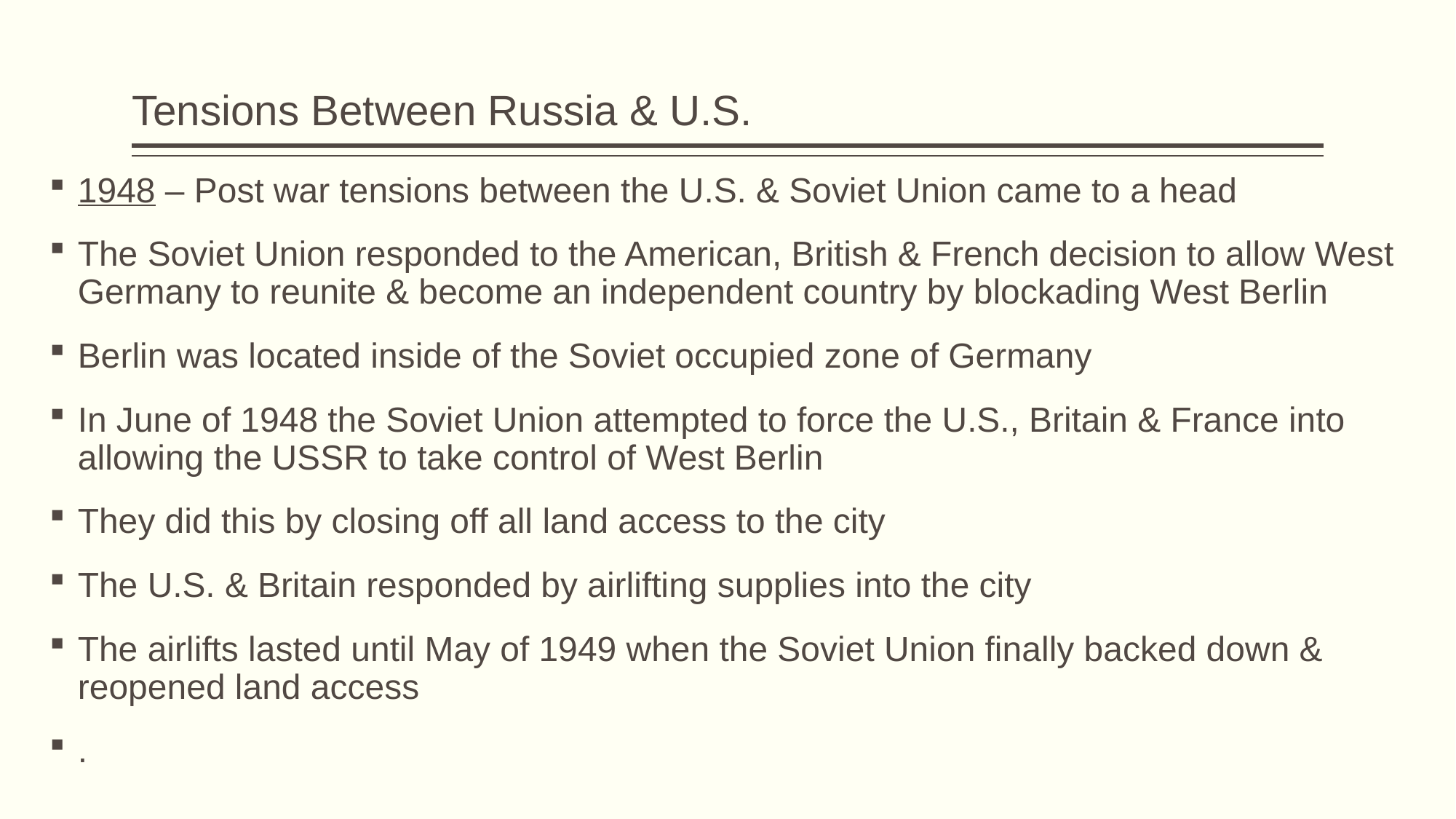

# Tensions Between Russia & U.S.
1948 – Post war tensions between the U.S. & Soviet Union came to a head
The Soviet Union responded to the American, British & French decision to allow West Germany to reunite & become an independent country by blockading West Berlin
Berlin was located inside of the Soviet occupied zone of Germany
In June of 1948 the Soviet Union attempted to force the U.S., Britain & France into allowing the USSR to take control of West Berlin
They did this by closing off all land access to the city
The U.S. & Britain responded by airlifting supplies into the city
The airlifts lasted until May of 1949 when the Soviet Union finally backed down & reopened land access
.